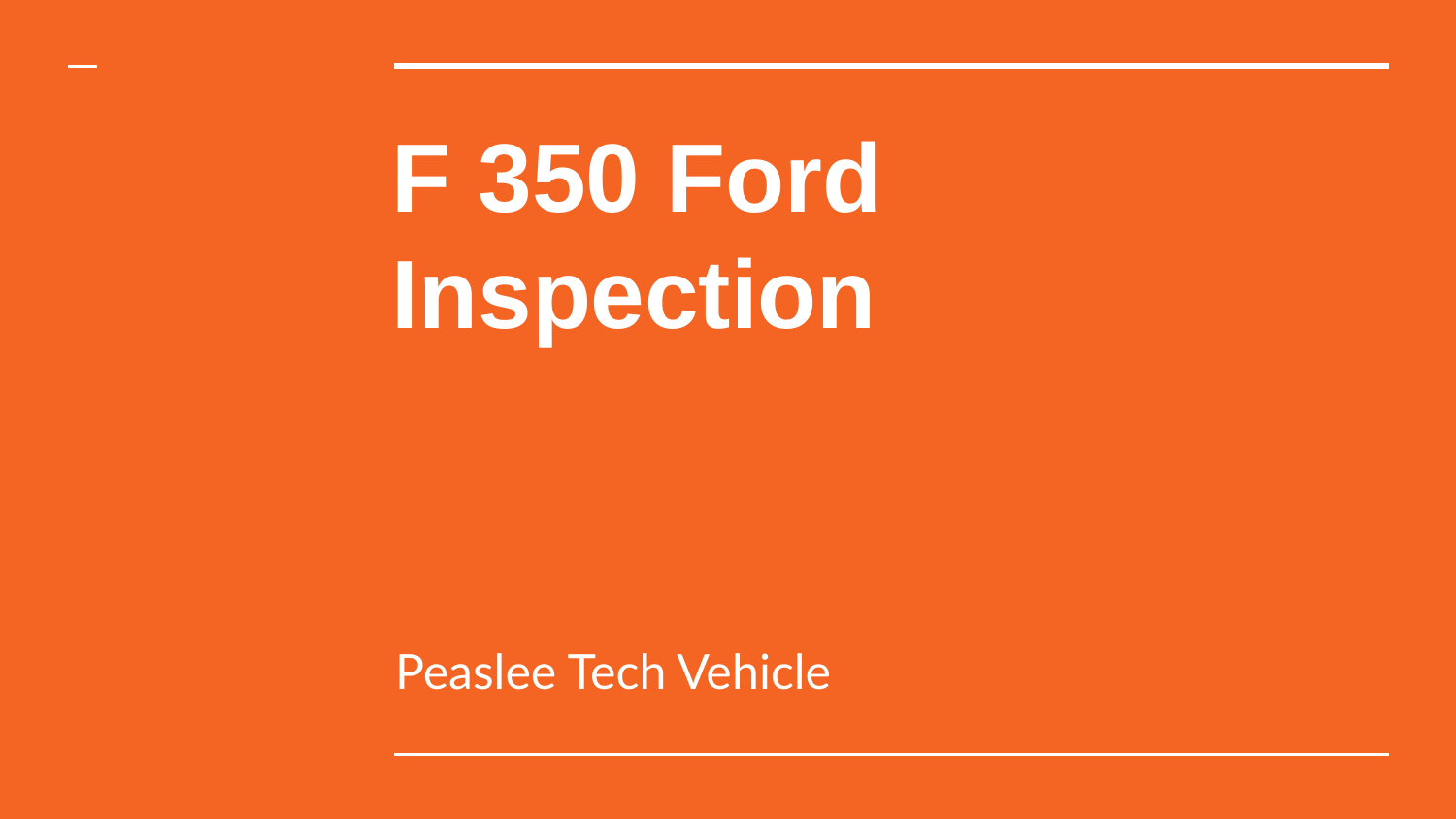

# F 350 Ford
Inspection
Peaslee Tech Vehicle